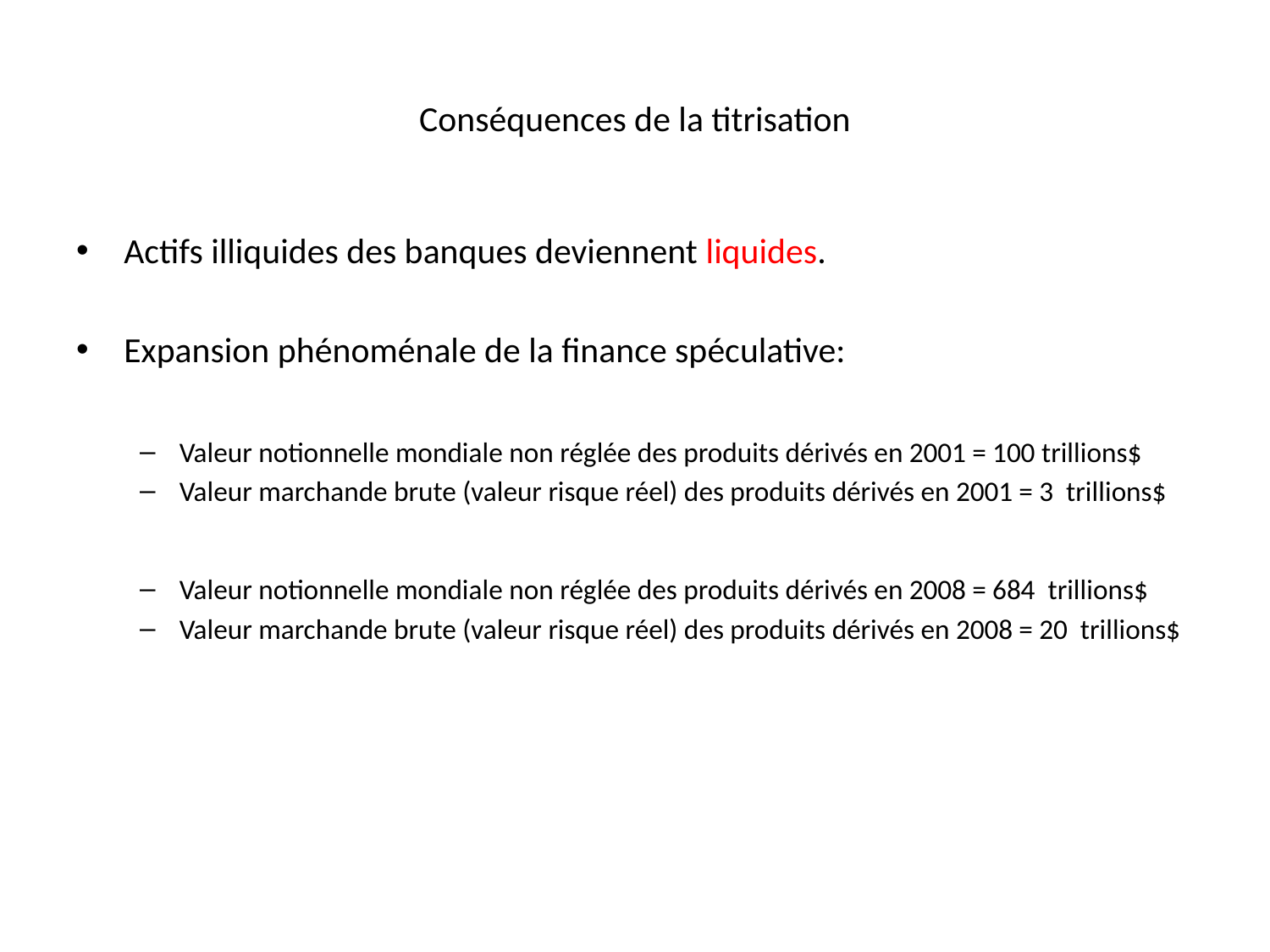

# Conséquences de la titrisation
Actifs illiquides des banques deviennent liquides.

Expansion phénoménale de la finance spéculative:

Valeur notionnelle mondiale non réglée des produits dérivés en 2001 = 100 trillions$
Valeur marchande brute (valeur risque réel) des produits dérivés en 2001 = 3  trillions$

Valeur notionnelle mondiale non réglée des produits dérivés en 2008 = 684  trillions$
Valeur marchande brute (valeur risque réel) des produits dérivés en 2008 = 20  trillions$